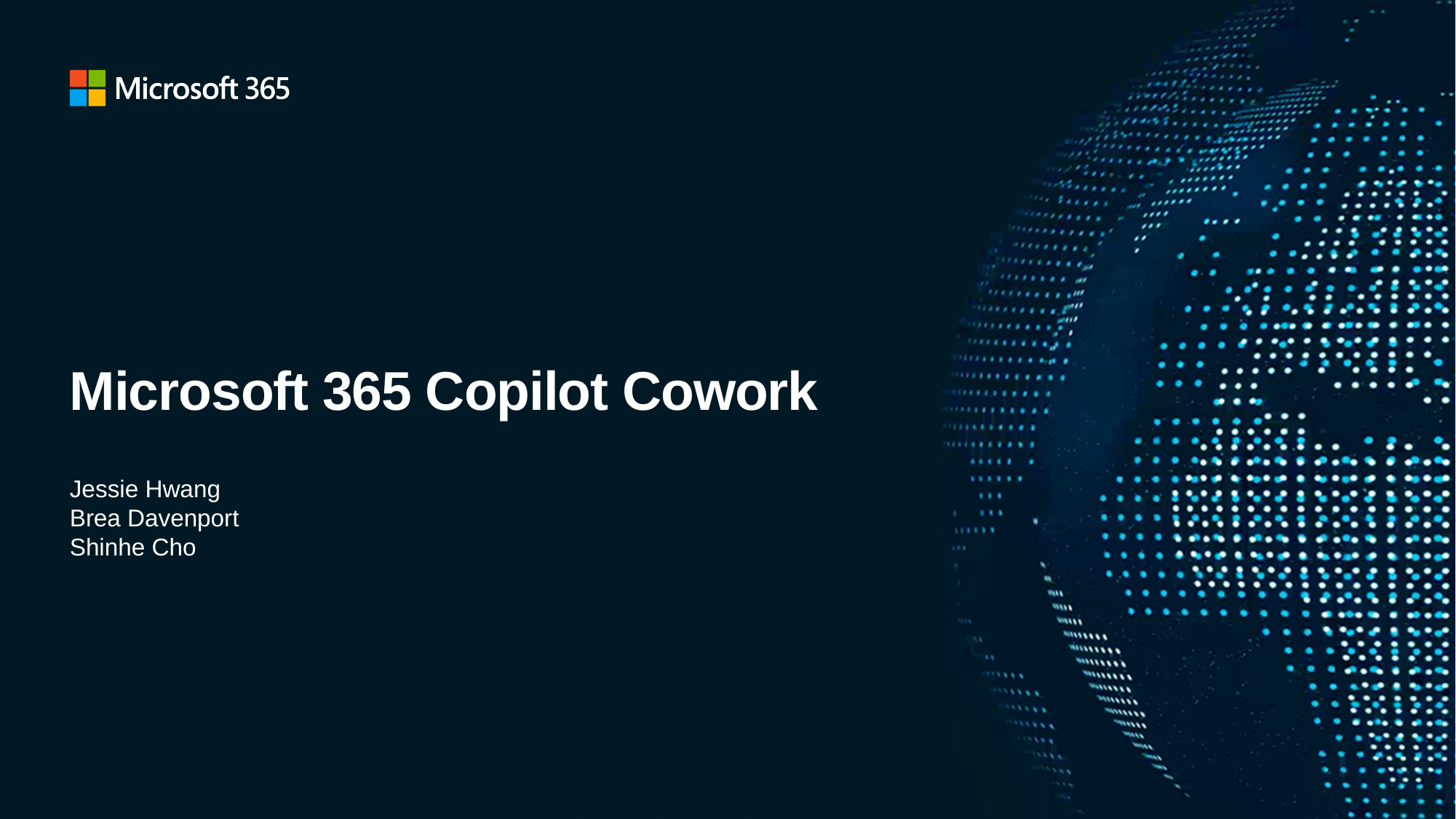

# Microsoft 365 Copilot Cowork
Jessie Hwang
Brea Davenport
Shinhe Cho